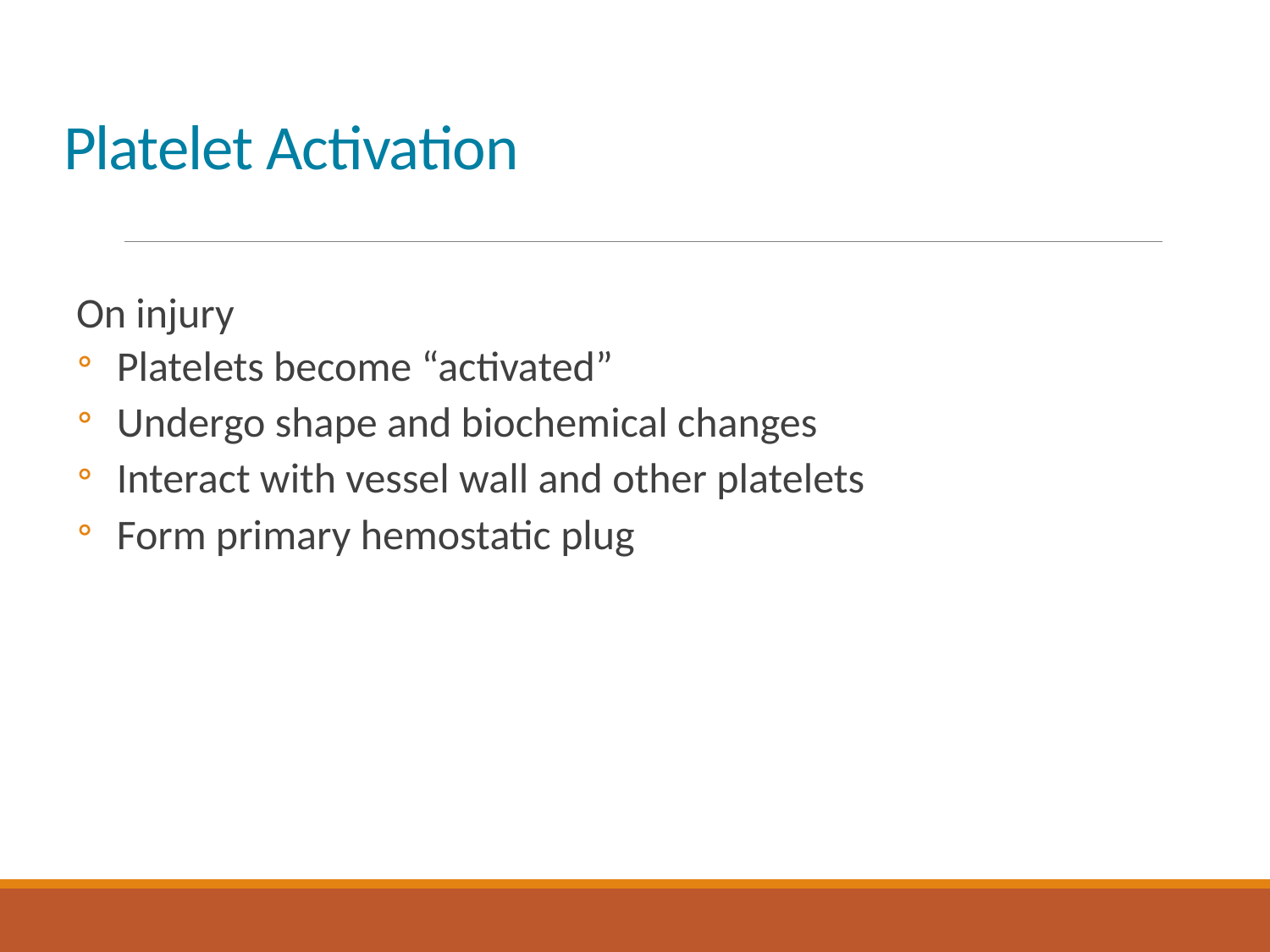

# Platelet Activation

On injury
Platelets become “activated”
Undergo shape and biochemical changes
Interact with vessel wall and other platelets
Form primary hemostatic plug